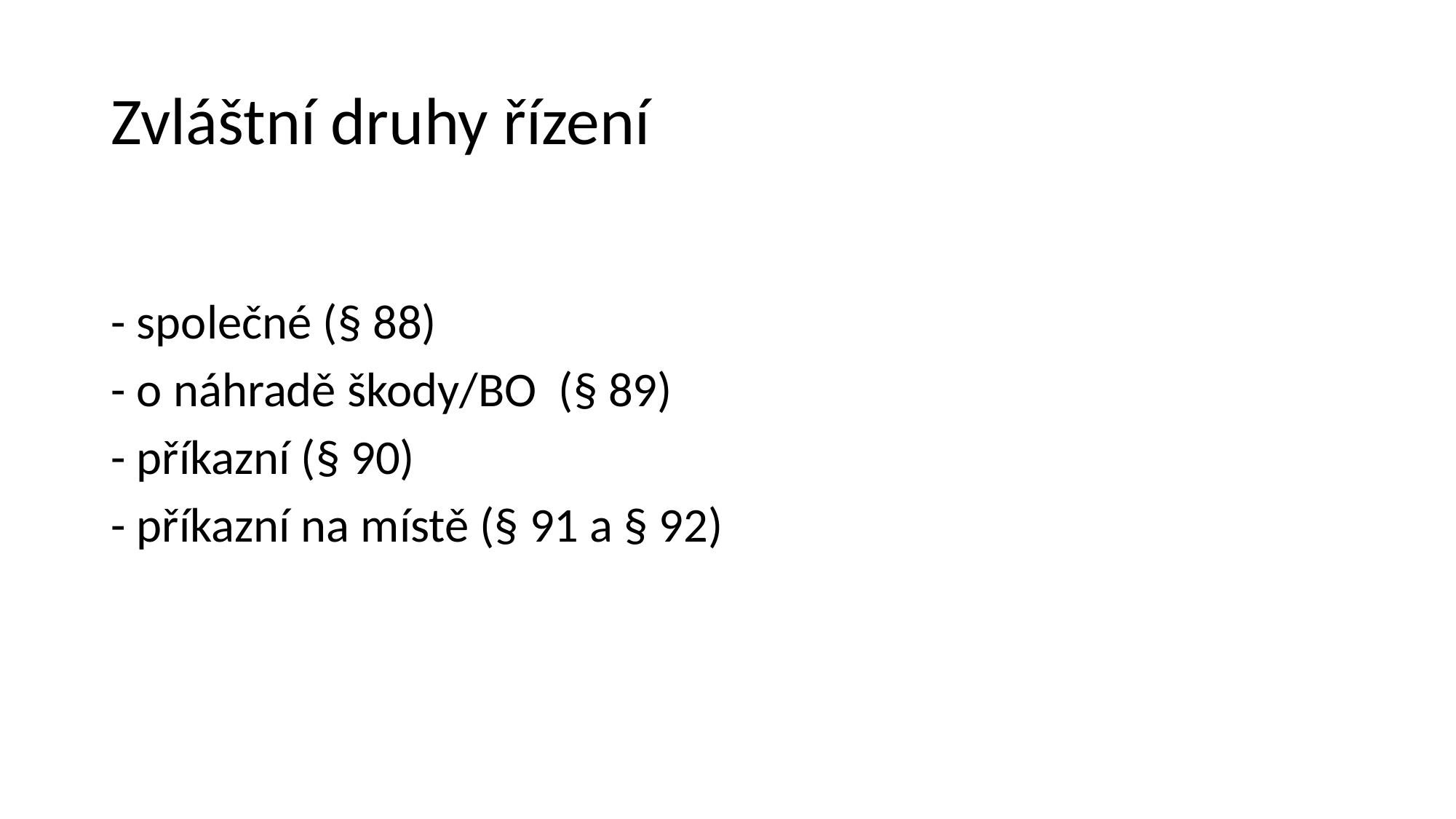

# Zvláštní druhy řízení

- společné (§ 88)
- o náhradě škody/BO  (§ 89)
- příkazní (§ 90)
- příkazní na místě (§ 91 a § 92)